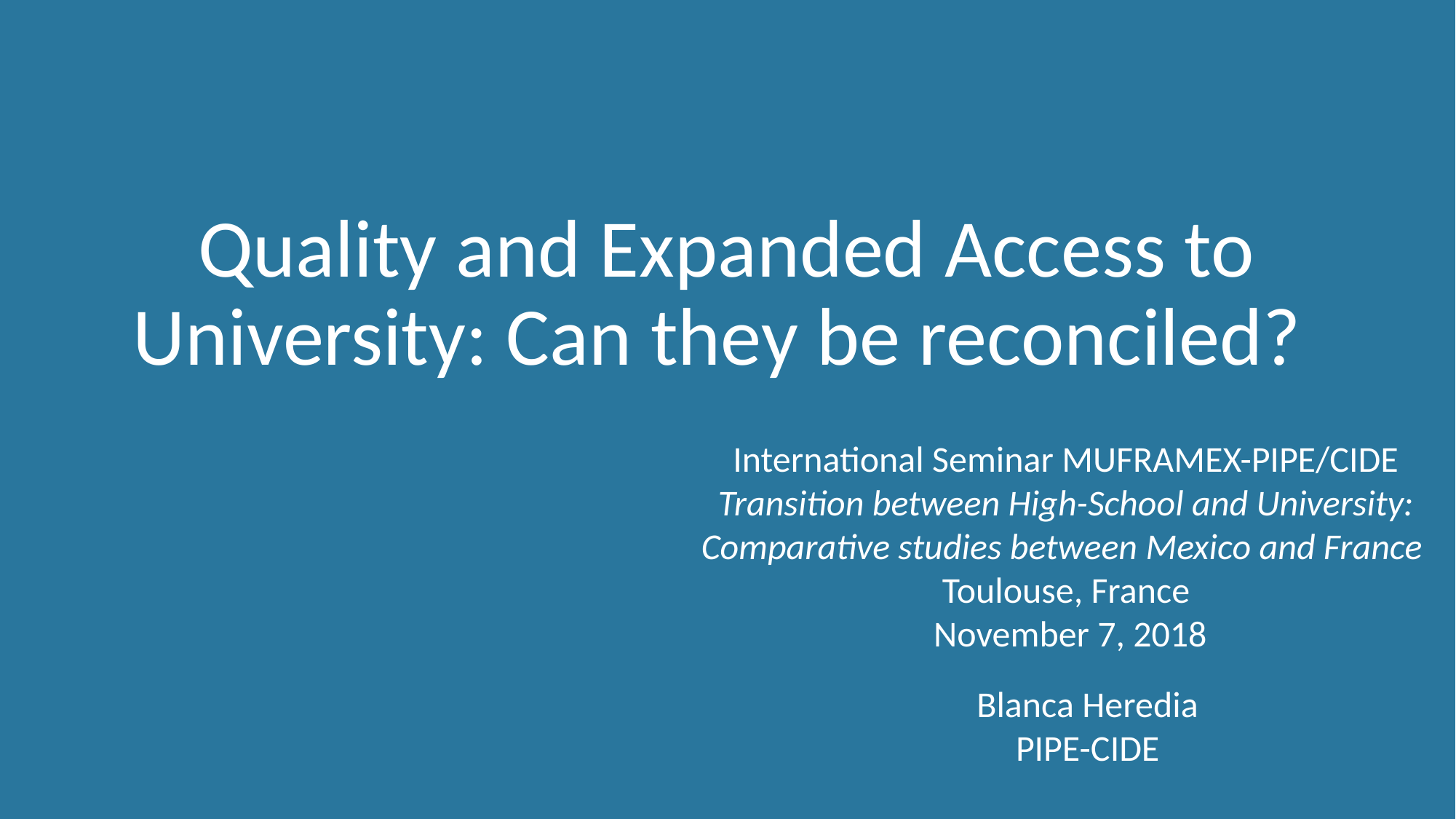

# Quality and Expanded Access to University: Can they be reconciled?
International Seminar MUFRAMEX-PIPE/CIDE
Transition between High-School and University:
Comparative studies between Mexico and France
Toulouse, France
 November 7, 2018
Blanca Heredia
PIPE-CIDE